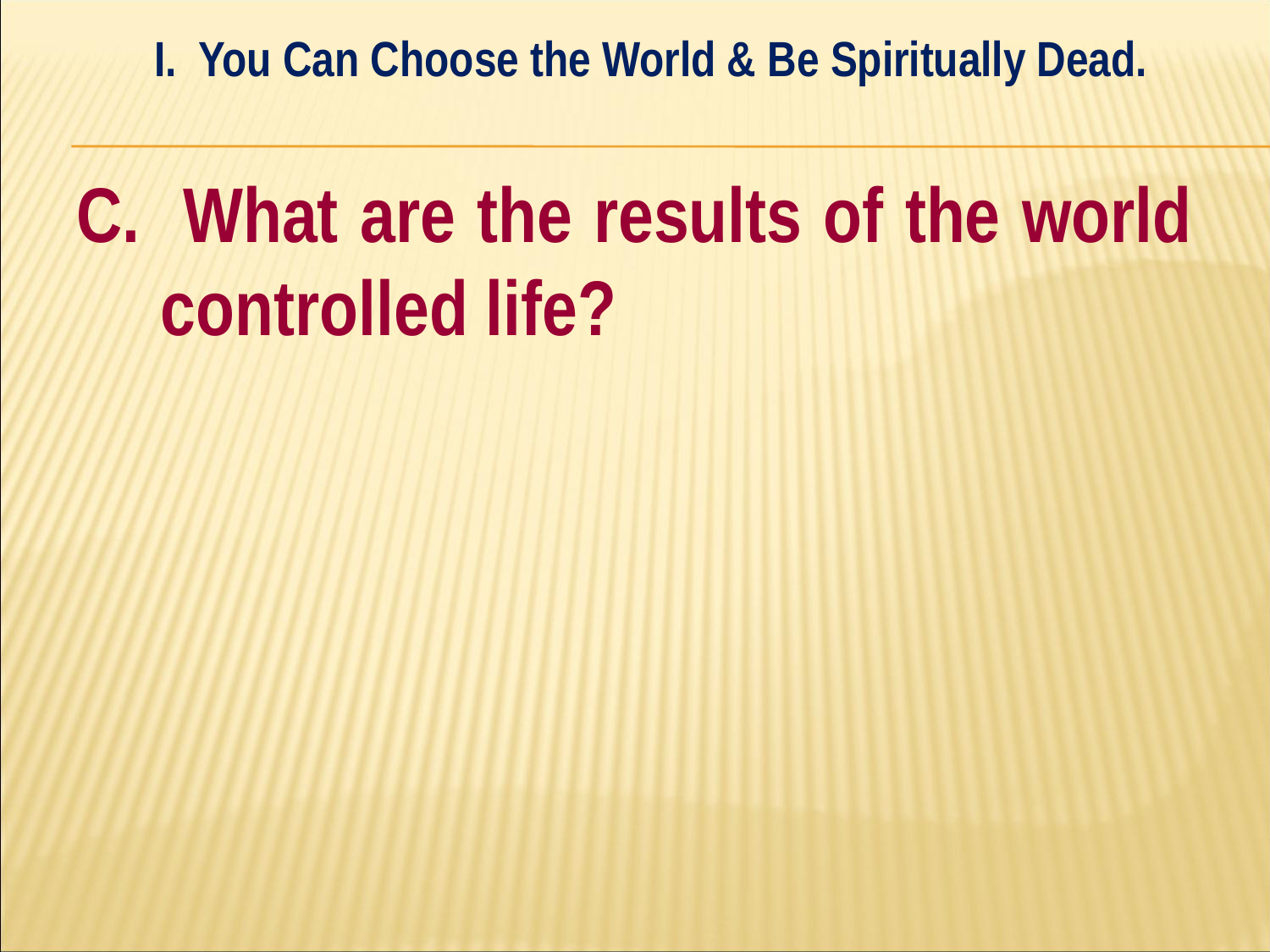

I.  You Can Choose the World & Be Spiritually Dead.
#
C.  What are the results of the world controlled life?